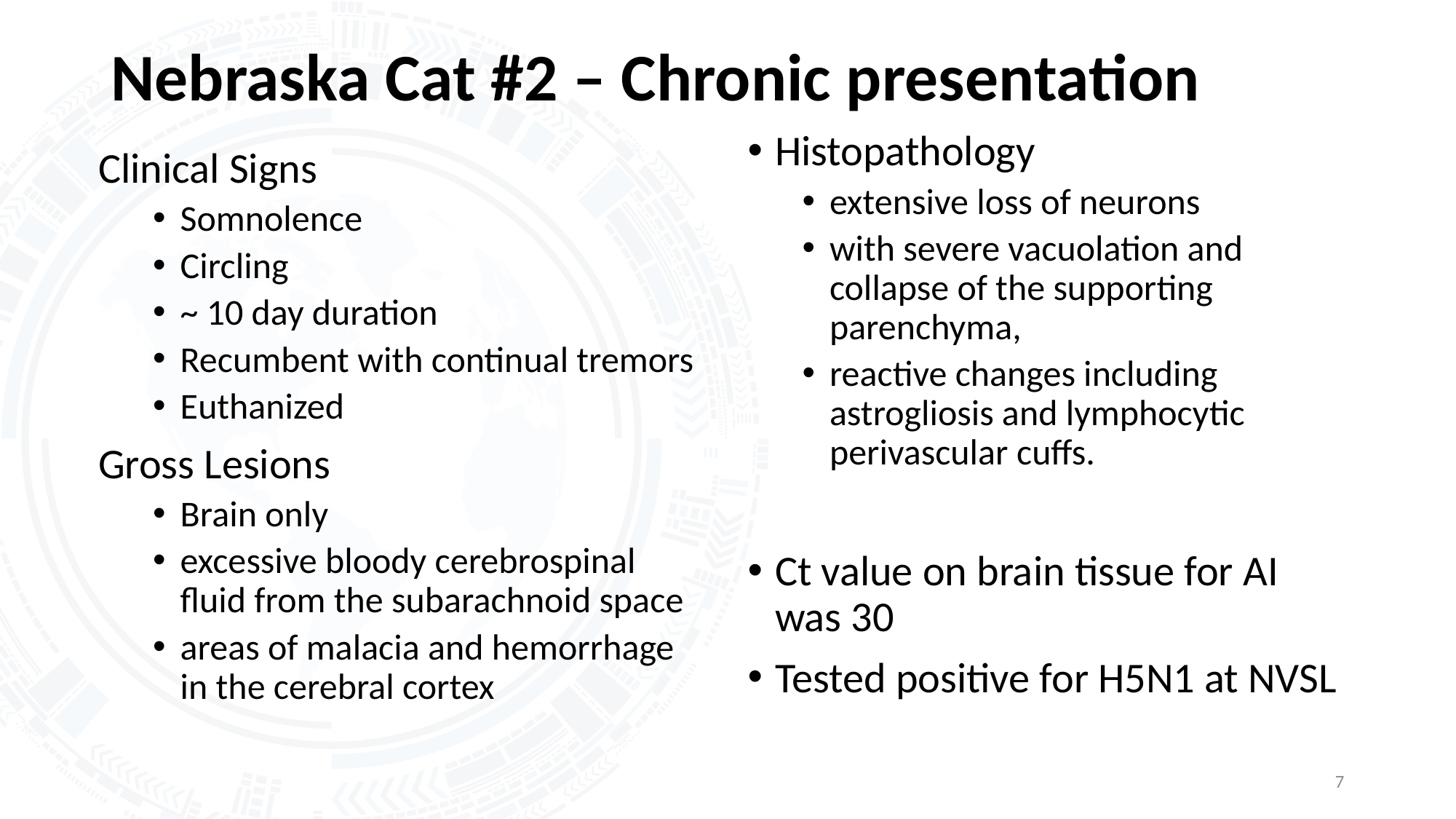

# Nebraska Cat #2 – Chronic presentation
Histopathology
extensive loss of neurons
with severe vacuolation and collapse of the supporting parenchyma,
reactive changes including astrogliosis and lymphocytic perivascular cuffs.

Ct value on brain tissue for AI was 30
Tested positive for H5N1 at NVSL
Clinical Signs
Somnolence
Circling
~ 10 day duration
Recumbent with continual tremors
Euthanized
Gross Lesions
Brain only
excessive bloody cerebrospinal fluid from the subarachnoid space
areas of malacia and hemorrhage in the cerebral cortex

7